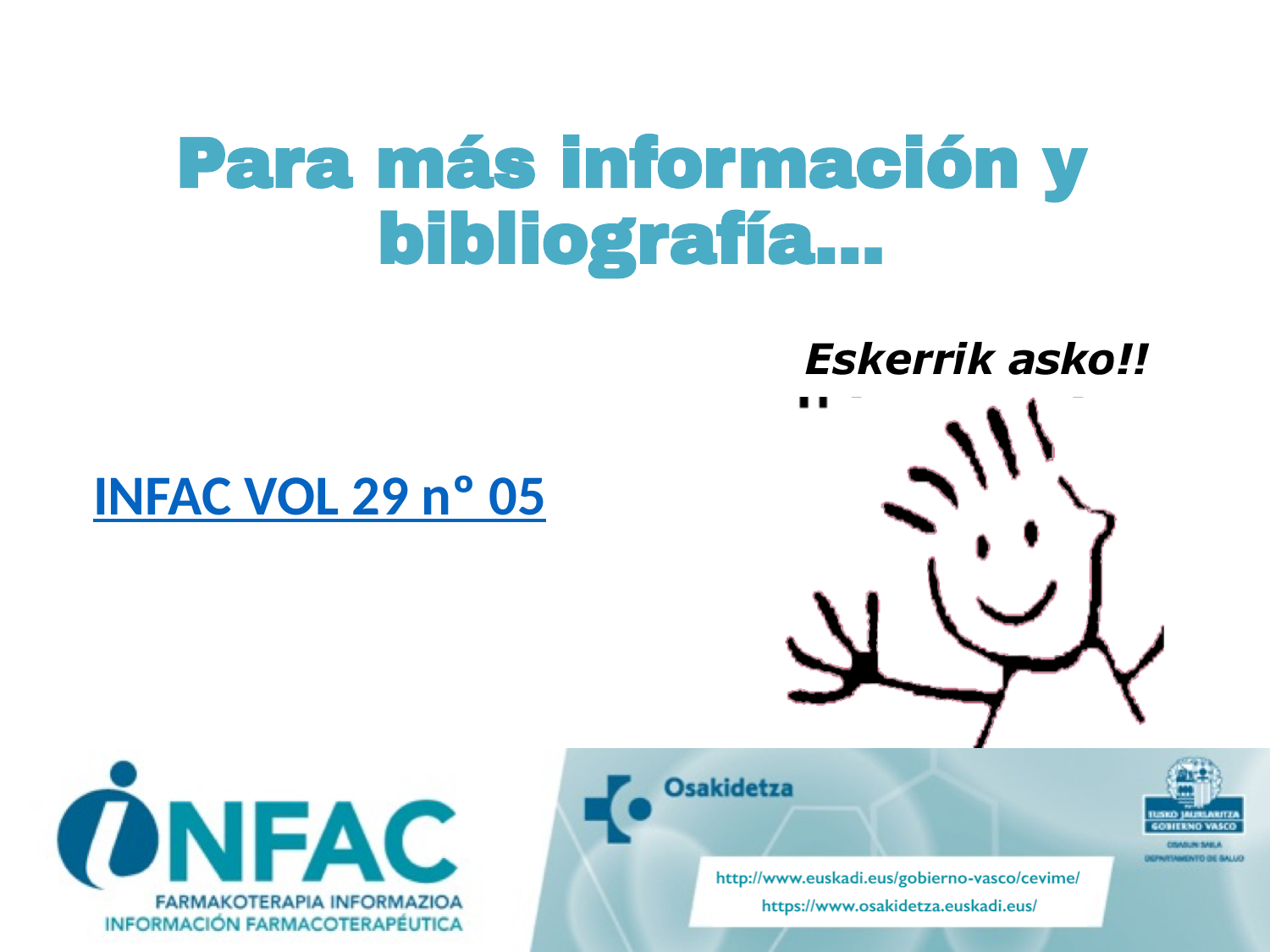

Para más información y bibliografía…
INFAC VOL 29 nº 05